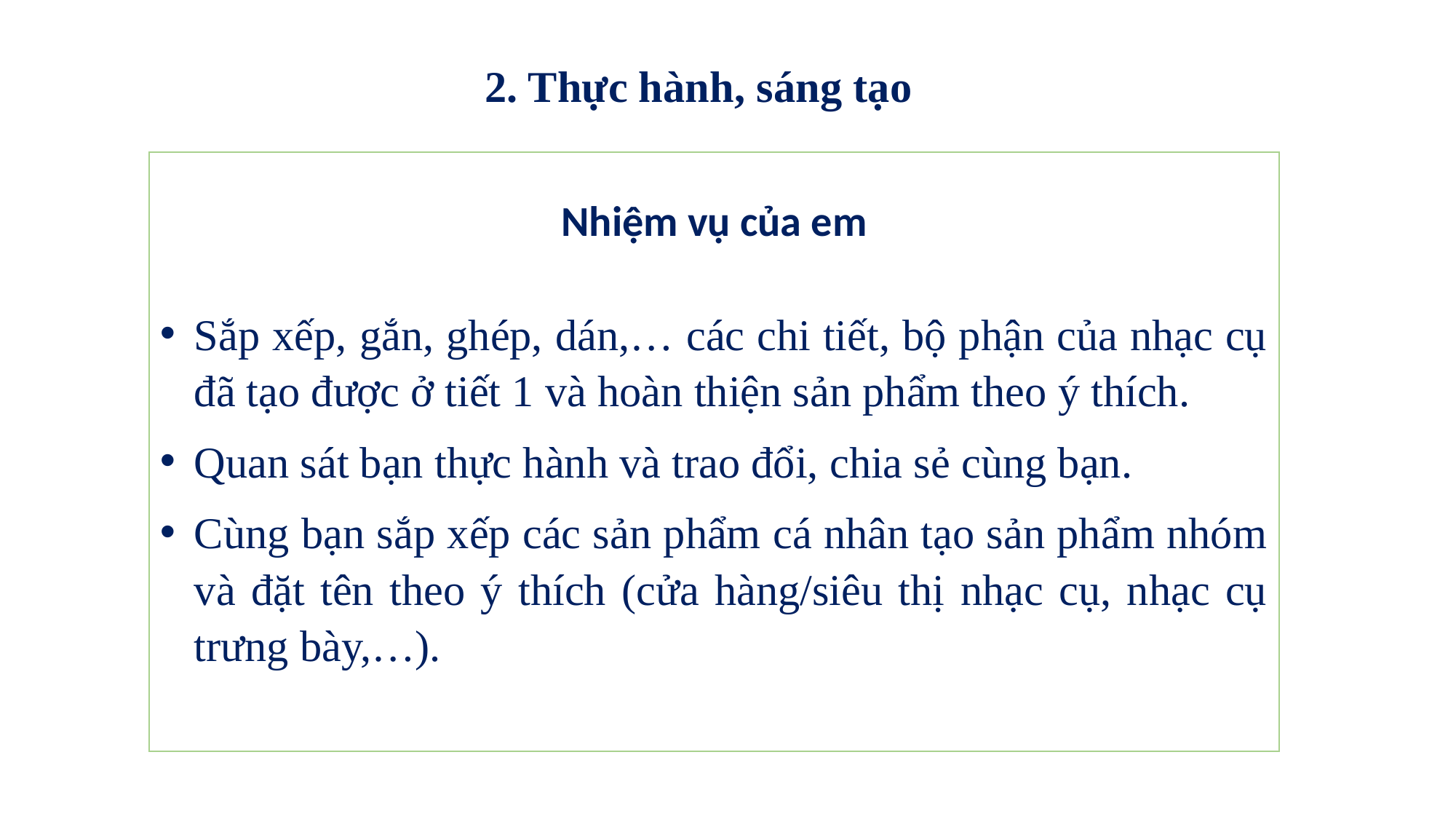

2. Thực hành, sáng tạo

Nhiệm vụ của em

Sắp xếp, gắn, ghép, dán,… các chi tiết, bộ phận của nhạc cụ đã tạo được ở tiết 1 và hoàn thiện sản phẩm theo ý thích.
Quan sát bạn thực hành và trao đổi, chia sẻ cùng bạn.
Cùng bạn sắp xếp các sản phẩm cá nhân tạo sản phẩm nhóm và đặt tên theo ý thích (cửa hàng/siêu thị nhạc cụ, nhạc cụ trưng bày,…).